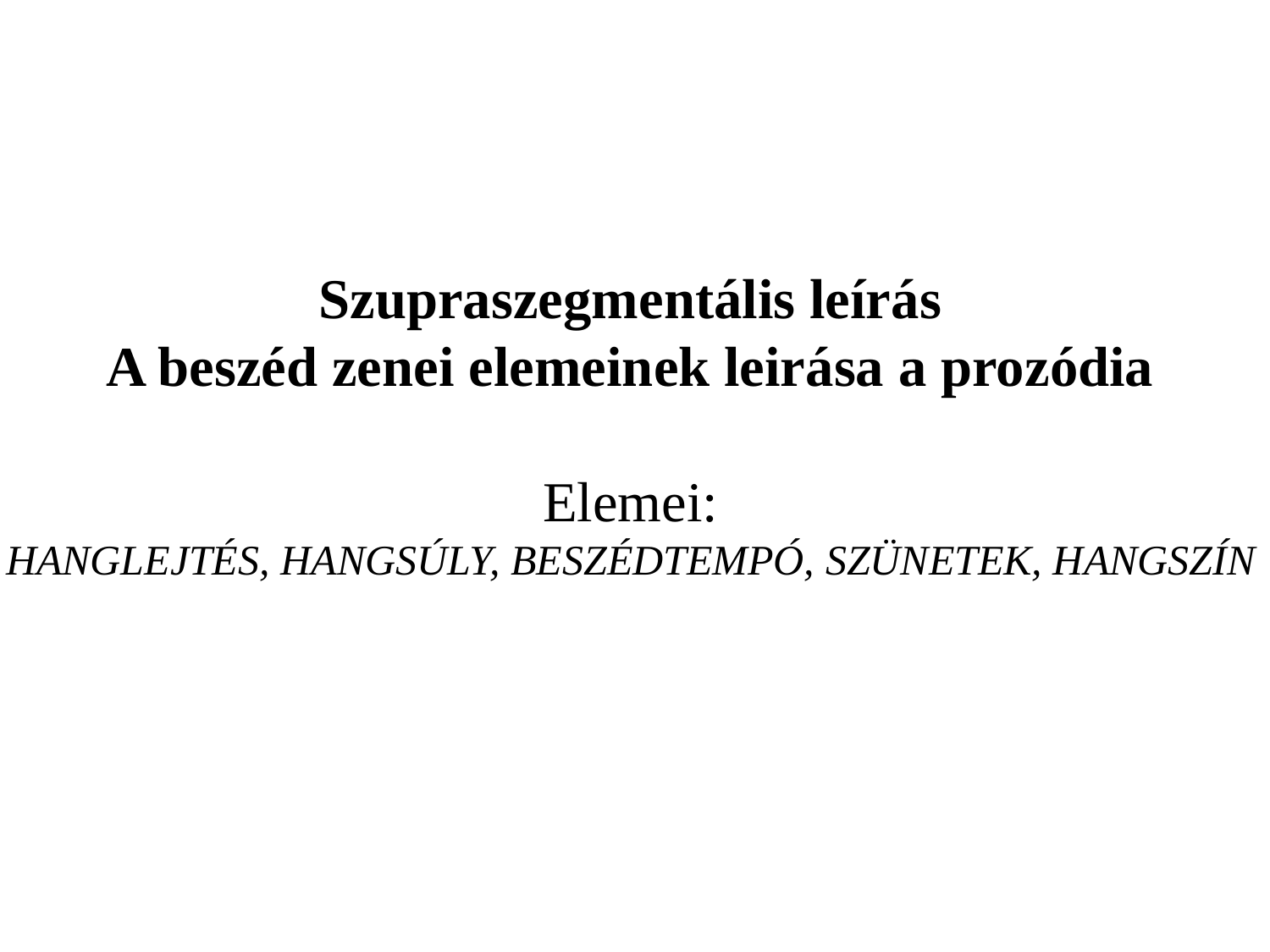

Szupraszegmentális leírás
A beszéd zenei elemeinek leirása a prozódia

Elemei:
HANGLEJTÉS, HANGSÚLY, BESZÉDTEMPÓ, SZÜNETEK, HANGSZÍN